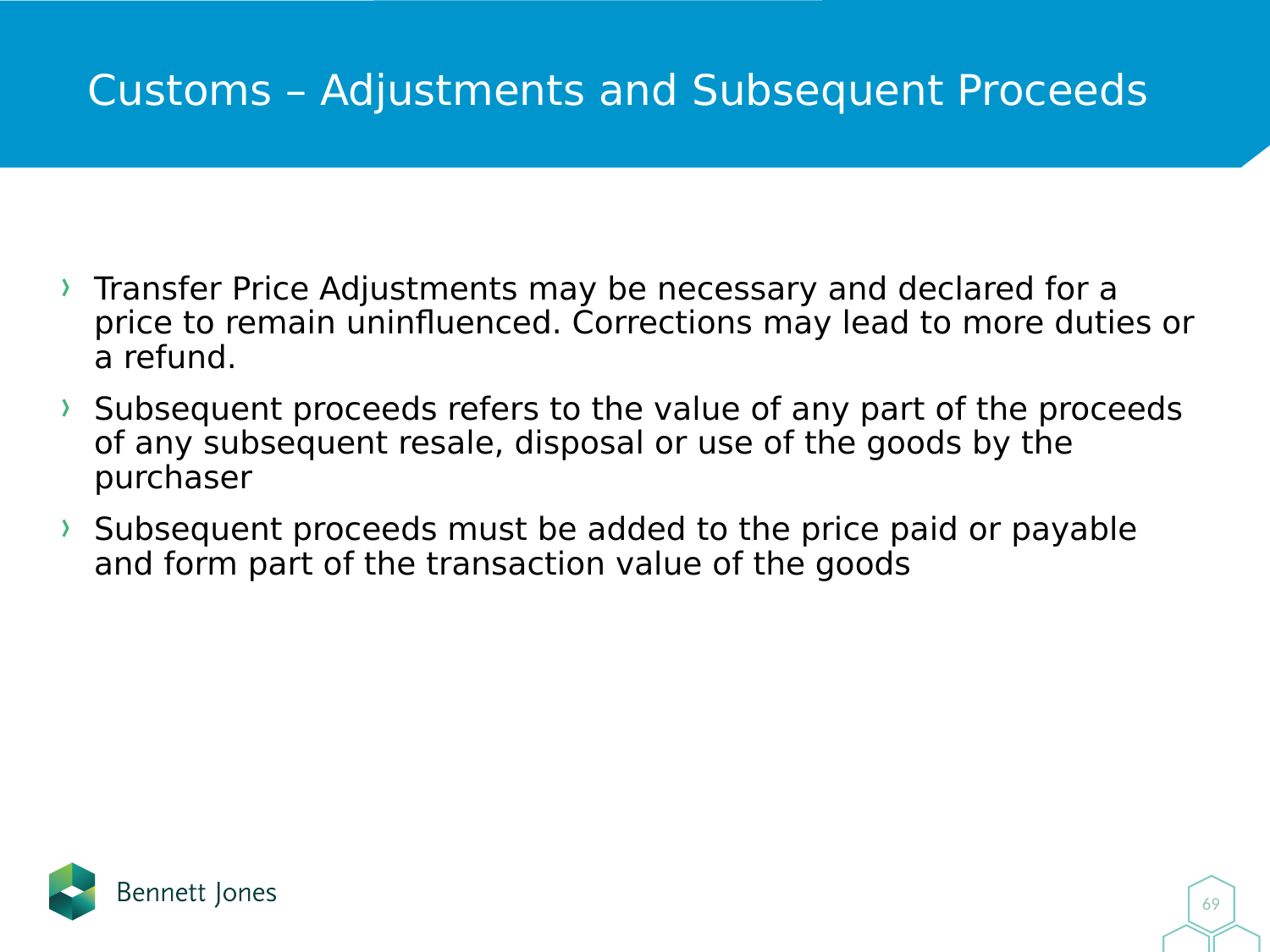

# Customs – Adjustments and Subsequent Proceeds
Transfer Price Adjustments may be necessary and declared for a price to remain uninfluenced. Corrections may lead to more duties or a refund.
Subsequent proceeds refers to the value of any part of the proceeds of any subsequent resale, disposal or use of the goods by the purchaser
Subsequent proceeds must be added to the price paid or payable and form part of the transaction value of the goods
69